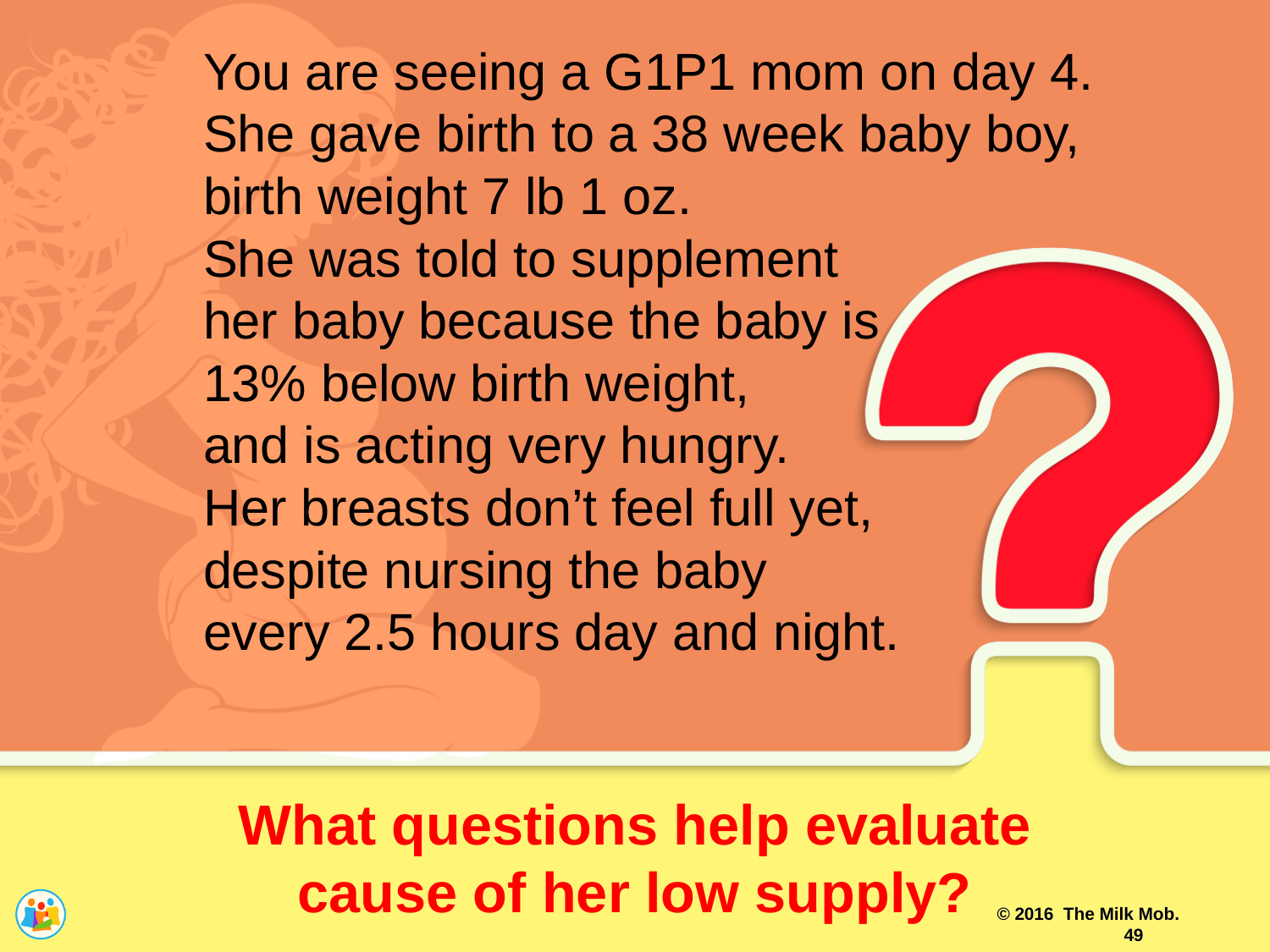

You are seeing a G1P1 mom on day 4.
She gave birth to a 38 week baby boy, birth weight 7 lb 1 oz.
She was told to supplement
her baby because the baby is
13% below birth weight,
and is acting very hungry.
Her breasts don’t feel full yet,
despite nursing the baby
every 2.5 hours day and night.
What questions help evaluate cause of her low supply?